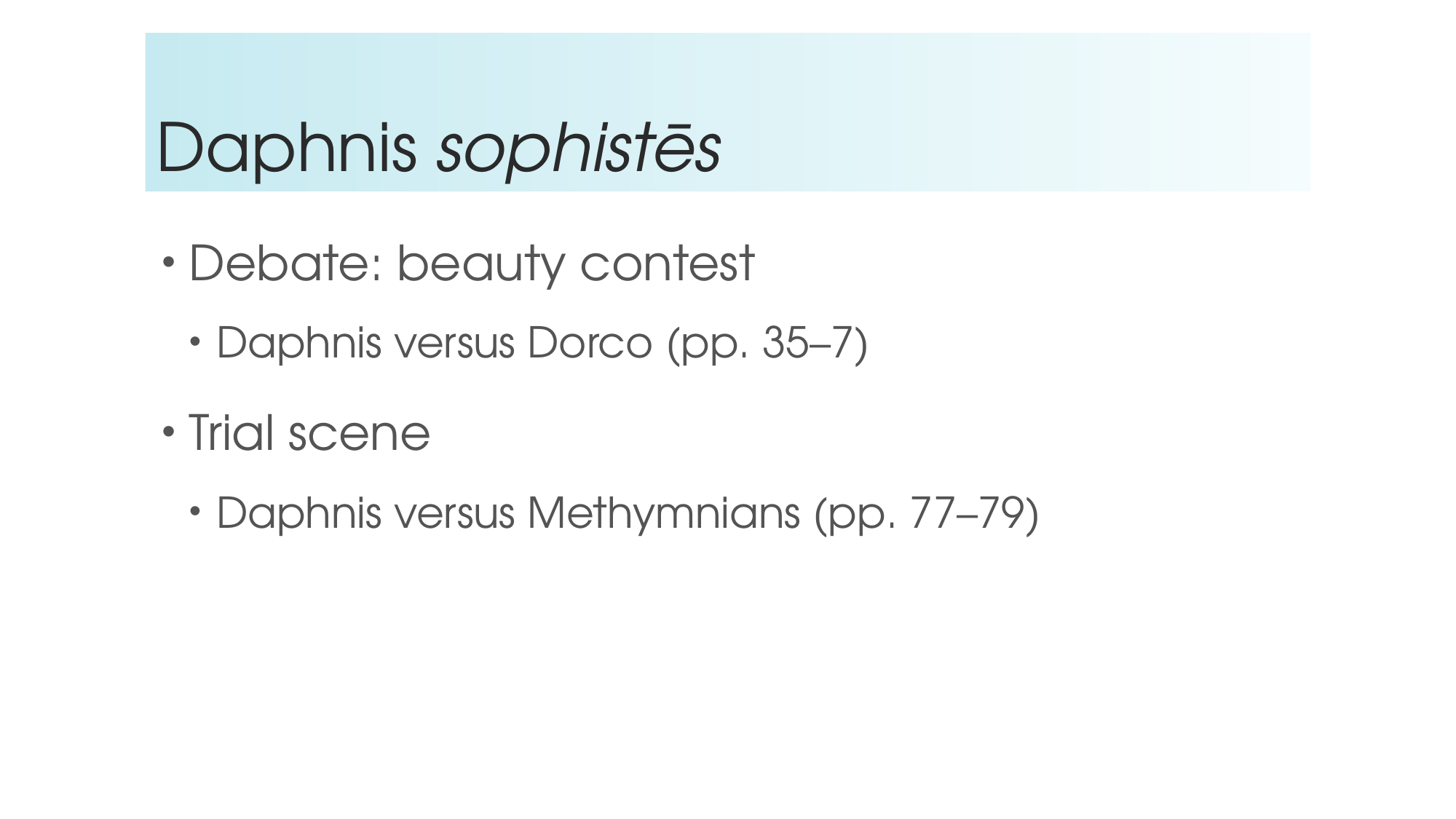

# Daphnis sophistēs
Debate: beauty contest
Daphnis versus Dorco (pp. 35–7)
Trial scene
Daphnis versus Methymnians (pp. 77–79)